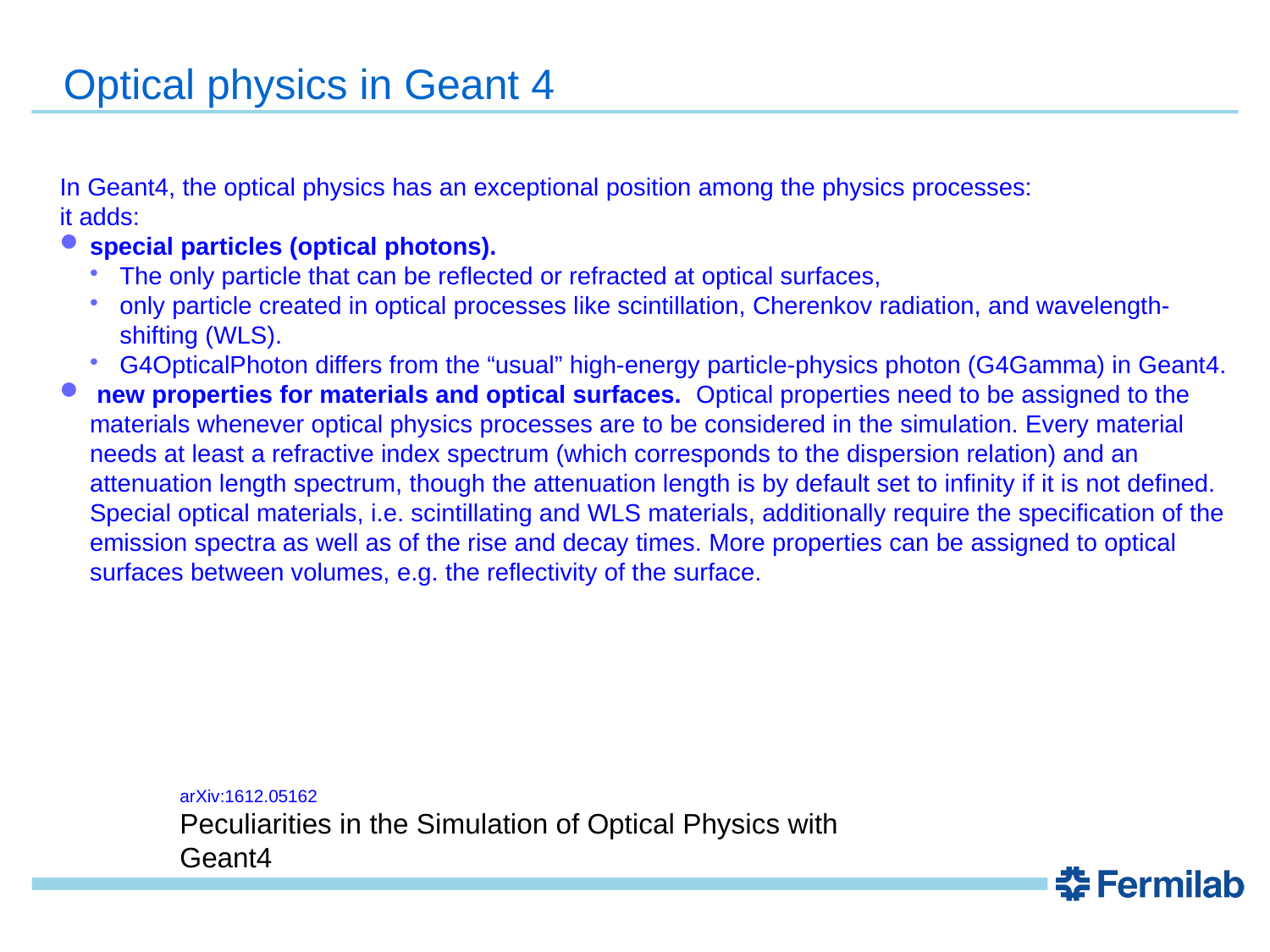

Optical physics in Geant 4
In Geant4, the optical physics has an exceptional position among the physics processes:
it adds:
special particles (optical photons).
The only particle that can be reflected or refracted at optical surfaces,
only particle created in optical processes like scintillation, Cherenkov radiation, and wavelength-shifting (WLS).
G4OpticalPhoton differs from the “usual” high-energy particle-physics photon (G4Gamma) in Geant4.
 new properties for materials and optical surfaces.  Optical properties need to be assigned to the materials whenever optical physics processes are to be considered in the simulation. Every material needs at least a refractive index spectrum (which corresponds to the dispersion relation) and an attenuation length spectrum, though the attenuation length is by default set to infinity if it is not defined. Special optical materials, i.e. scintillating and WLS materials, additionally require the specification of the emission spectra as well as of the rise and decay times. More properties can be assigned to optical surfaces between volumes, e.g. the reflectivity of the surface.

arXiv:1612.05162
Peculiarities in the Simulation of Optical Physics with Geant4